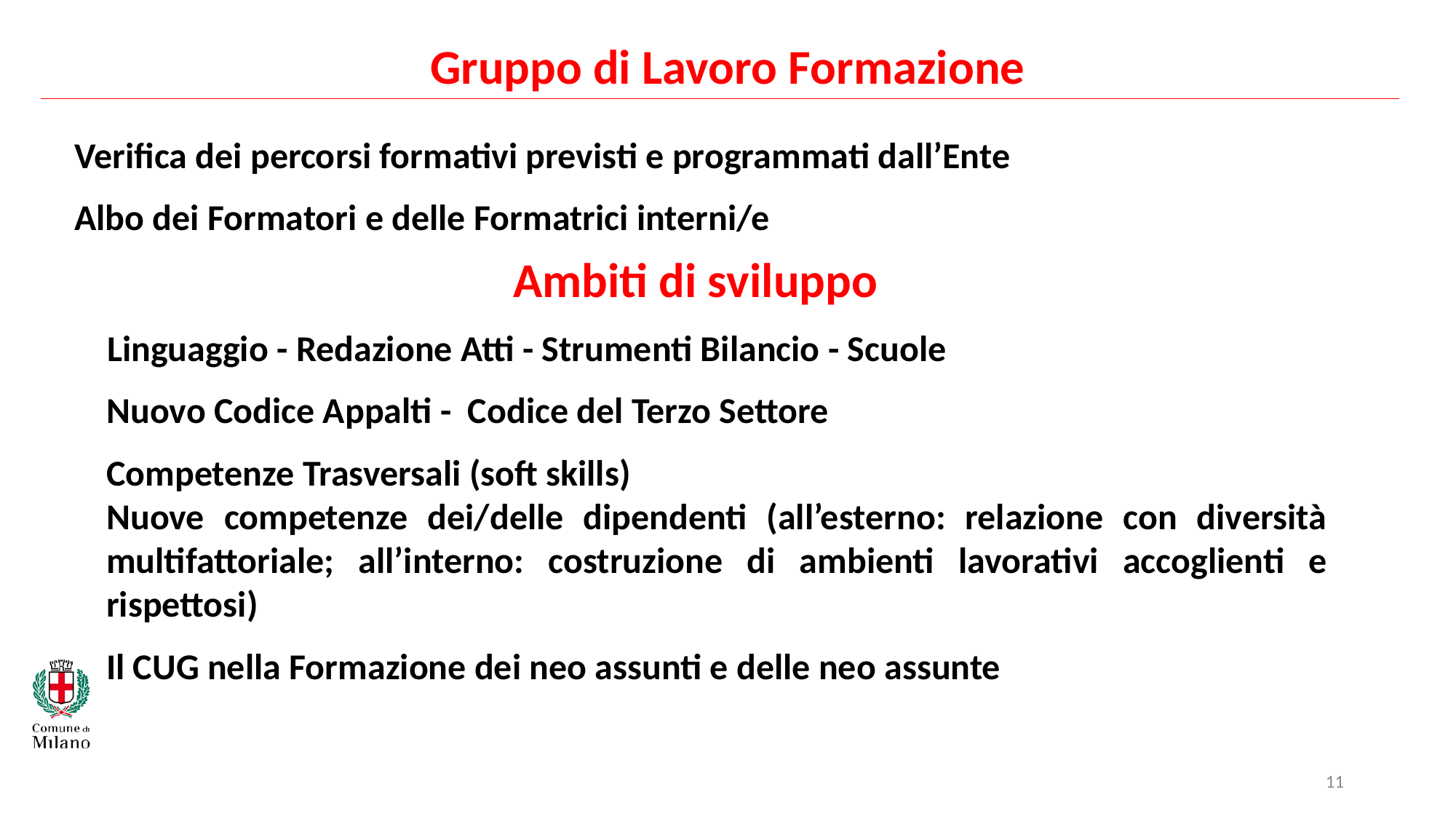

Gruppo di Lavoro Formazione
Verifica dei percorsi formativi previsti e programmati dall’Ente
Albo dei Formatori e delle Formatrici interni/e
Ambiti di sviluppo
 Linguaggio - Redazione Atti - Strumenti Bilancio - Scuole
Nuovo Codice Appalti -  Codice del Terzo Settore
Competenze Trasversali (soft skills)
Nuove competenze dei/delle dipendenti (all’esterno: relazione con diversità multifattoriale; all’interno: costruzione di ambienti lavorativi accoglienti e rispettosi)

Il CUG nella Formazione dei neo assunti e delle neo assunte
11